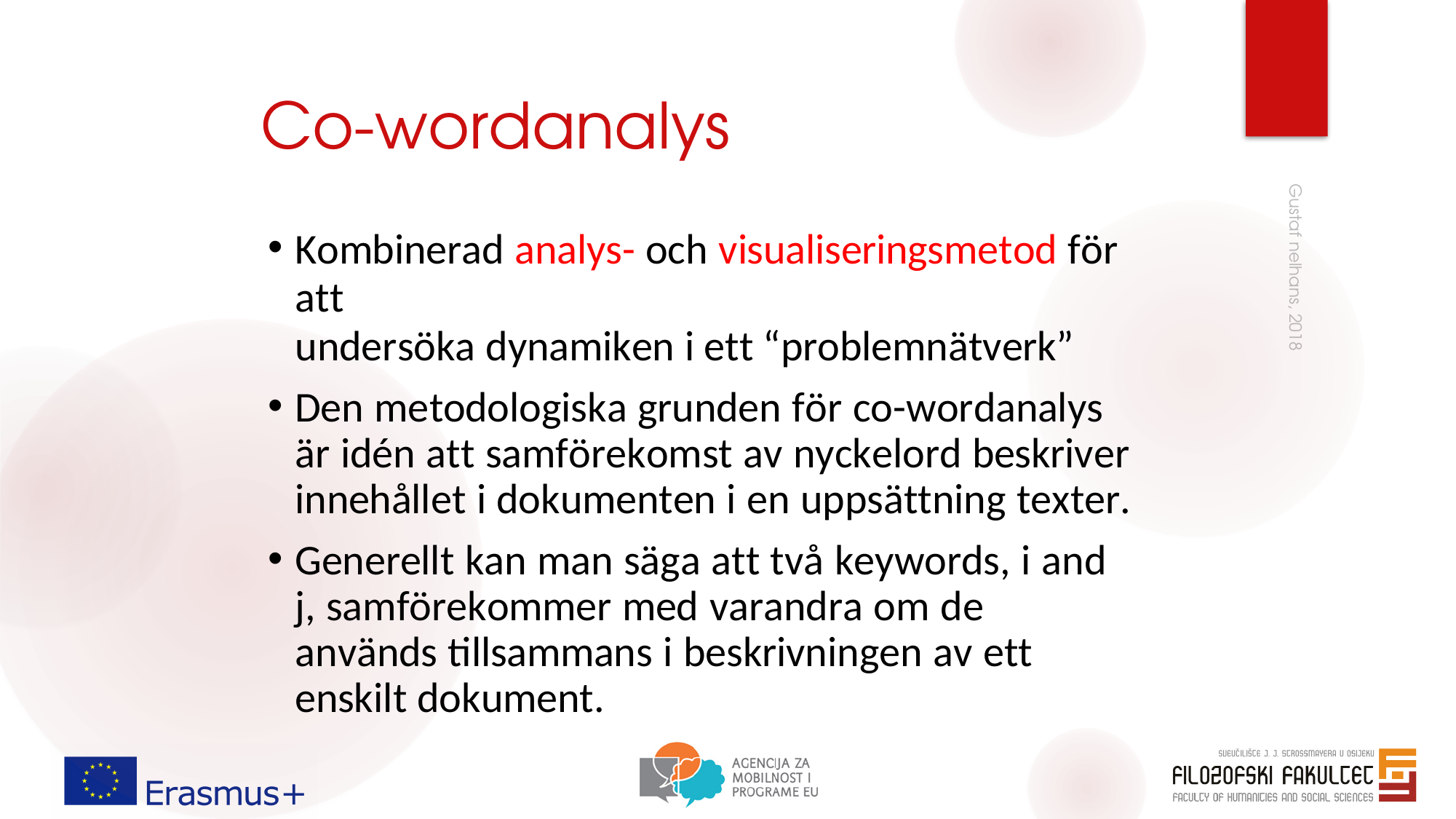

# Co-wordanalys
Kombinerad analys- och visualiseringsmetod för att
undersöka dynamiken i ett “problemnätverk”
Den metodologiska grunden för co-wordanalys är idén att samförekomst av nyckelord beskriver innehållet i dokumenten i en uppsättning texter.
Generellt kan man säga att två keywords, i and j, samförekommer med varandra om de används tillsammans i beskrivningen av ett enskilt dokument.
Gustaf nelhans, 2018